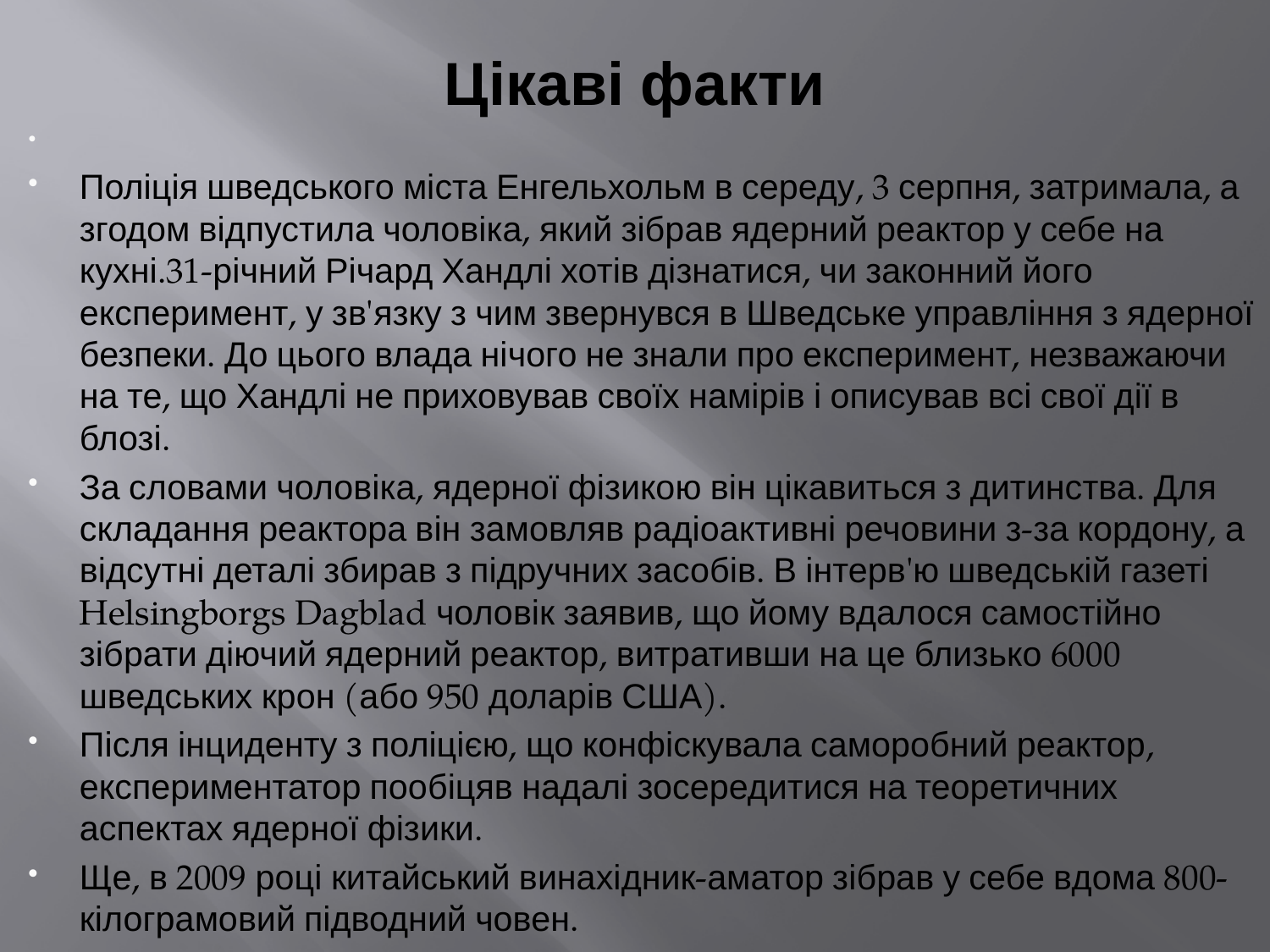

# Цікаві факти

Поліція шведського міста Енгельхольм в середу, 3 серпня, затримала, а згодом відпустила чоловіка, який зібрав ядерний реактор у себе на кухні.31-річний Річард Хандлі хотів дізнатися, чи законний його експеримент, у зв'язку з чим звернувся в Шведське управління з ядерної безпеки. До цього влада нічого не знали про експеримент, незважаючи на те, що Хандлі не приховував своїх намірів і описував всі свої дії в блозі.
За словами чоловіка, ядерної фізикою він цікавиться з дитинства. Для складання реактора він замовляв радіоактивні речовини з-за кордону, а відсутні деталі збирав з підручних засобів. В інтерв'ю шведській газеті Helsingborgs Dagblad чоловік заявив, що йому вдалося самостійно зібрати діючий ядерний реактор, витративши на це близько 6000 шведських крон (або 950 доларів США).
Після інциденту з поліцією, що конфіскувала саморобний реактор, експериментатор пообіцяв надалі зосередитися на теоретичних аспектах ядерної фізики.
Ще, в 2009 році китайський винахідник-аматор зібрав у себе вдома 800-кілограмовий підводний човен.